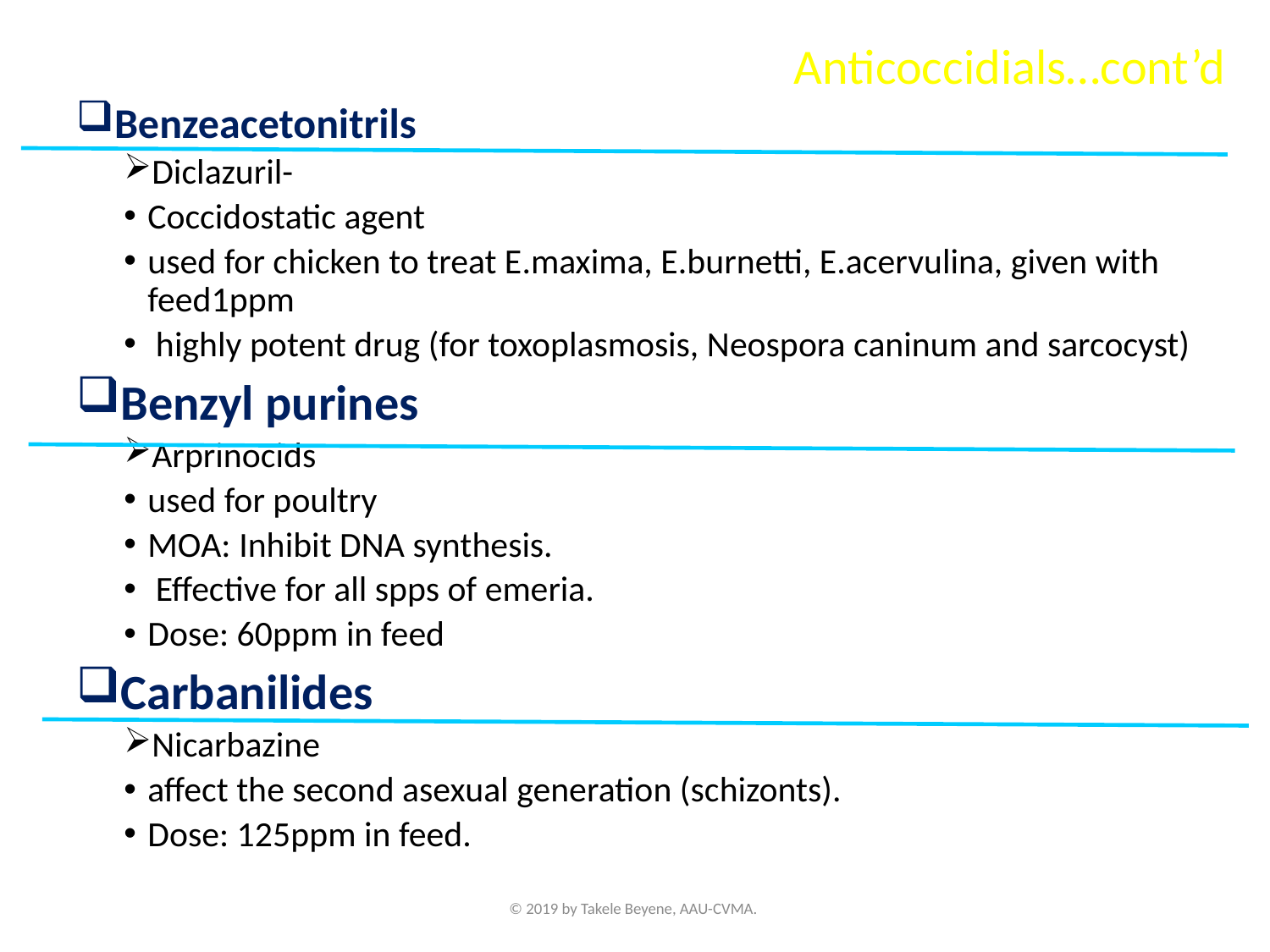

# Anticoccidials…cont’d
Benzeacetonitrils
Diclazuril-
Coccidostatic agent
used for chicken to treat E.maxima, E.burnetti, E.acervulina, given with feed1ppm
 highly potent drug (for toxoplasmosis, Neospora caninum and sarcocyst)
Benzyl purines
Arprinocids
used for poultry
MOA: Inhibit DNA synthesis.
 Effective for all spps of emeria.
Dose: 60ppm in feed
Carbanilides
Nicarbazine
affect the second asexual generation (schizonts).
Dose: 125ppm in feed.

© 2019 by Takele Beyene, AAU-CVMA.